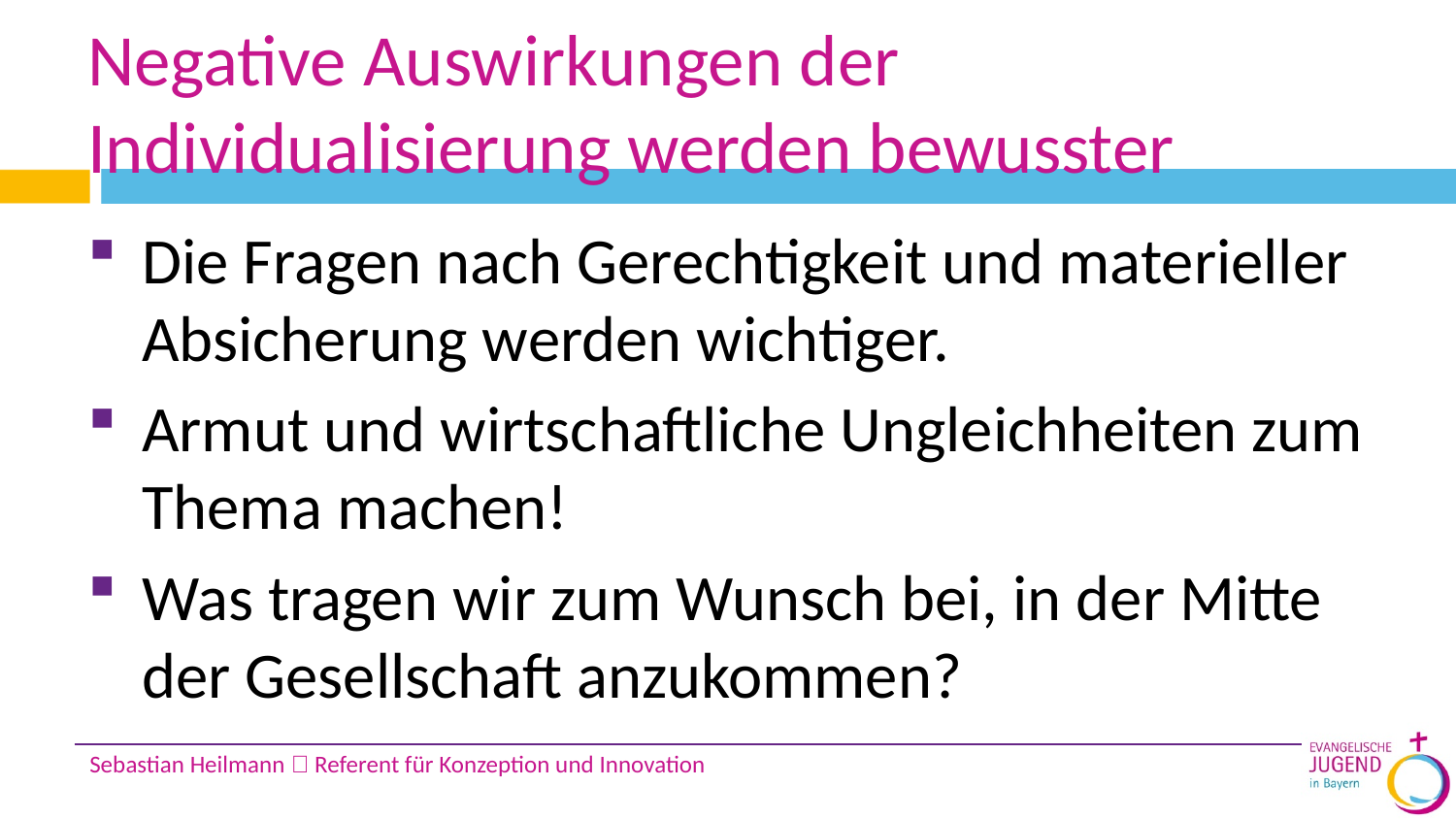

# Negative Auswirkungen der Individualisierung werden bewusster
Die Fragen nach Gerechtigkeit und materieller Absicherung werden wichtiger.
Armut und wirtschaftliche Ungleichheiten zum Thema machen!
Was tragen wir zum Wunsch bei, in der Mitte der Gesellschaft anzukommen?